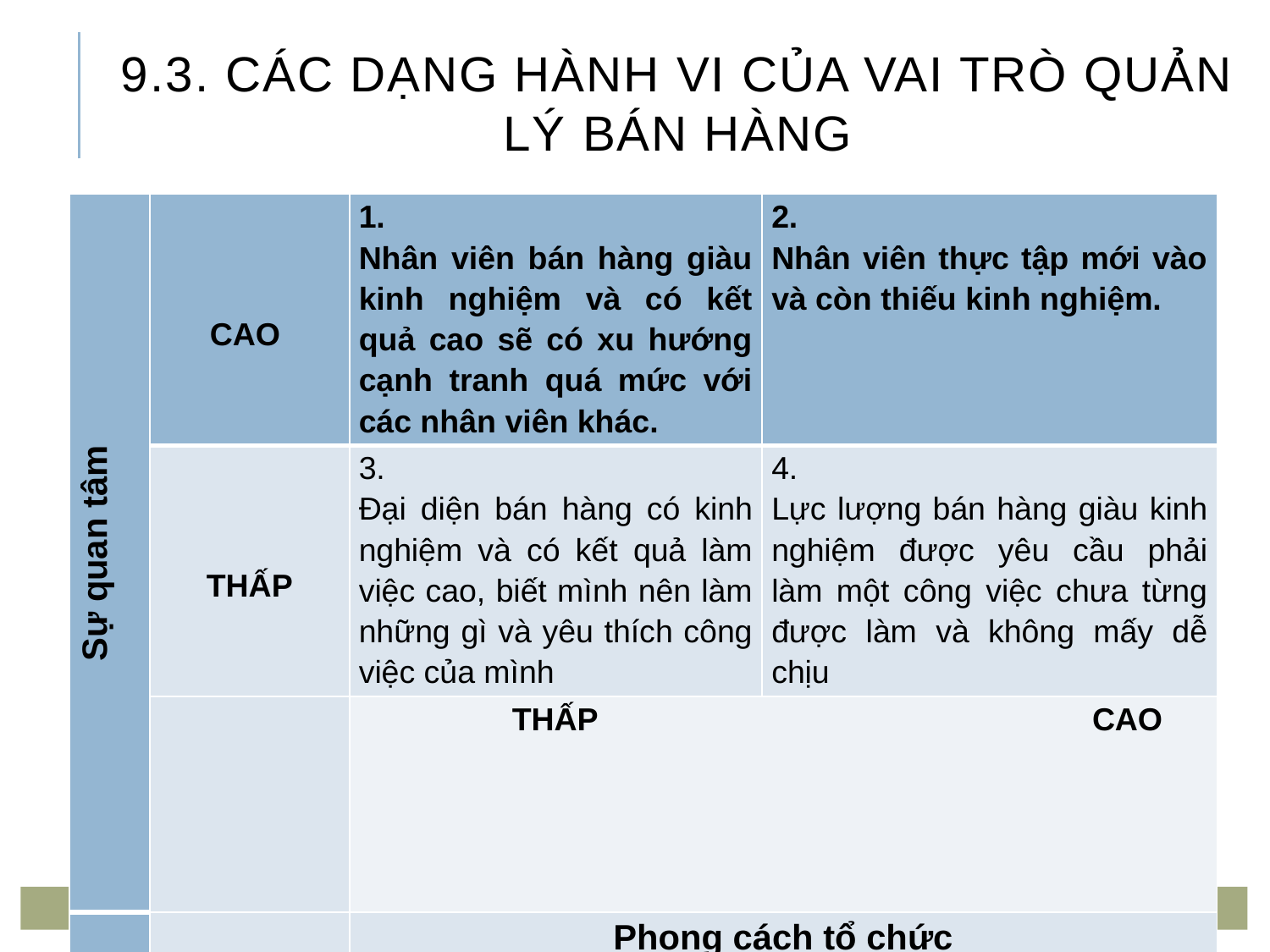

# 9.3. Các dạng hành vi của vai trò quản lý bán hàng
| Sự quan tâm | CAO | 1. Nhân viên bán hàng giàu kinh nghiệm và có kết quả cao sẽ có xu hướng cạnh tranh quá mức với các nhân viên khác. | 2. Nhân viên thực tập mới vào và còn thiếu kinh nghiệm. |
| --- | --- | --- | --- |
|  | THẤP | 3. Đại diện bán hàng có kinh nghiệm và có kết quả làm việc cao, biết mình nên làm những gì và yêu thích công việc của mình | 4. Lực lượng bán hàng giàu kinh nghiệm được yêu cầu phải làm một công việc chưa từng được làm và không mấy dễ chịu |
|  |  | THẤP CAO |  |
|  |  | Phong cách tổ chức |  |